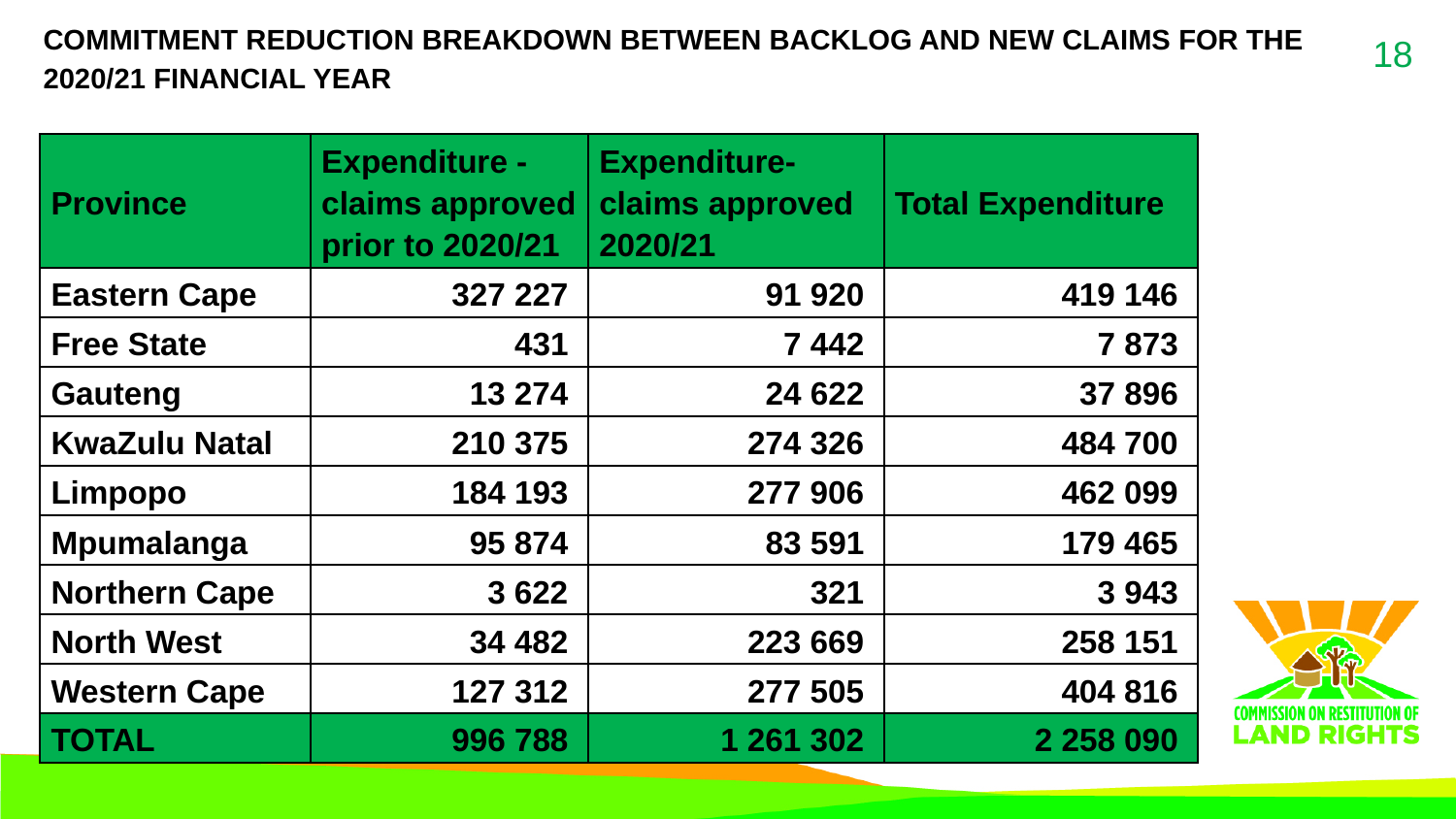

# Commitment reduction breakdown between backlog and new claims for the 2020/21 financial year
18
| Province | Expenditure - claims approved prior to 2020/21 | Expenditure- claims approved 2020/21 | Total Expenditure |
| --- | --- | --- | --- |
| Eastern Cape | 327 227 | 91 920 | 419 146 |
| Free State | 431 | 7 442 | 7 873 |
| Gauteng | 13 274 | 24 622 | 37 896 |
| KwaZulu Natal | 210 375 | 274 326 | 484 700 |
| Limpopo | 184 193 | 277 906 | 462 099 |
| Mpumalanga | 95 874 | 83 591 | 179 465 |
| Northern Cape | 3 622 | 321 | 3 943 |
| North West | 34 482 | 223 669 | 258 151 |
| Western Cape | 127 312 | 277 505 | 404 816 |
| TOTAL | 996 788 | 1 261 302 | 2 258 090 |